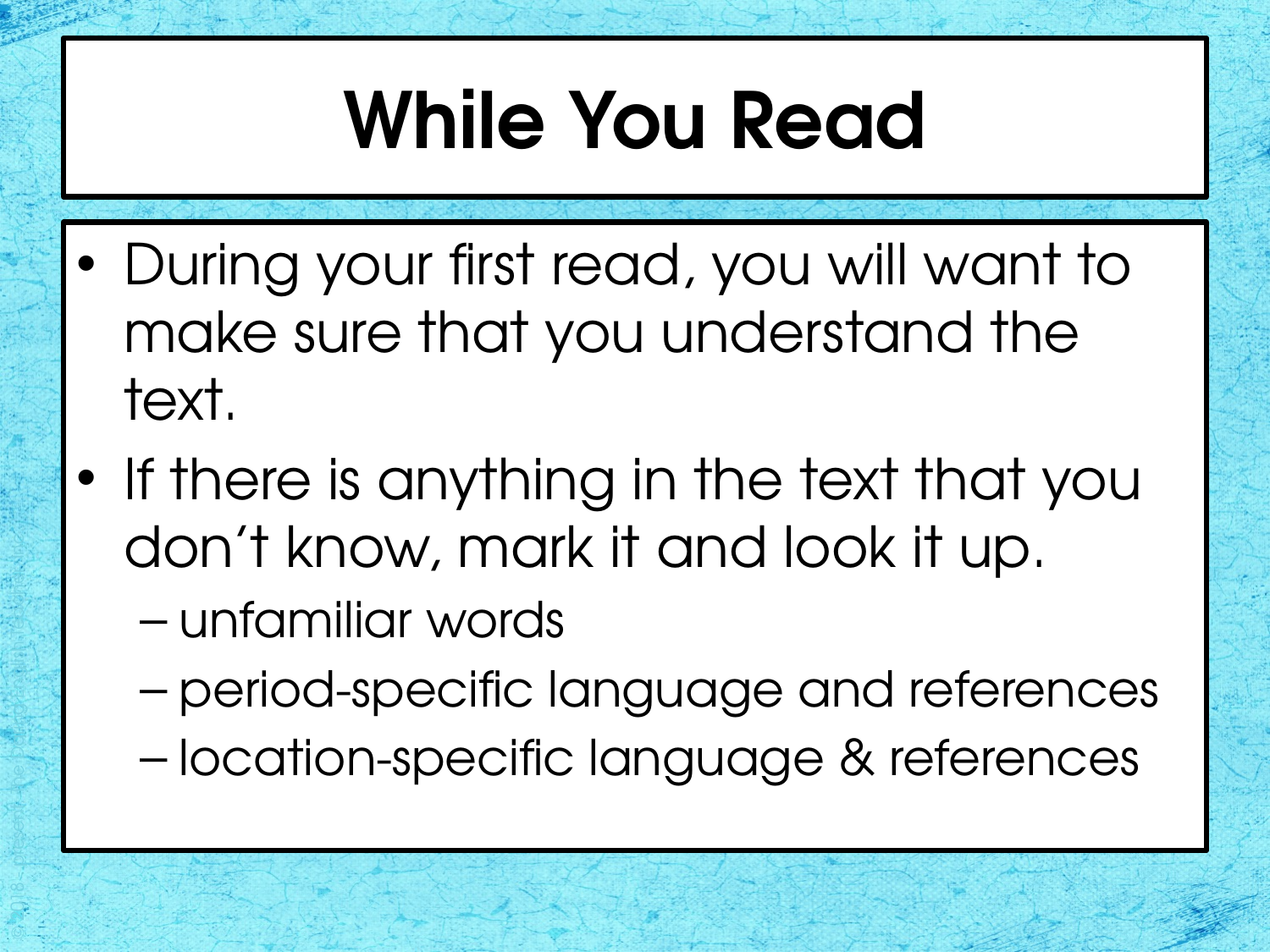

# While You Read
During your first read, you will want to make sure that you understand the text.
If there is anything in the text that you don’t know, mark it and look it up.
unfamiliar words
period-specific language and references
location-specific language & references